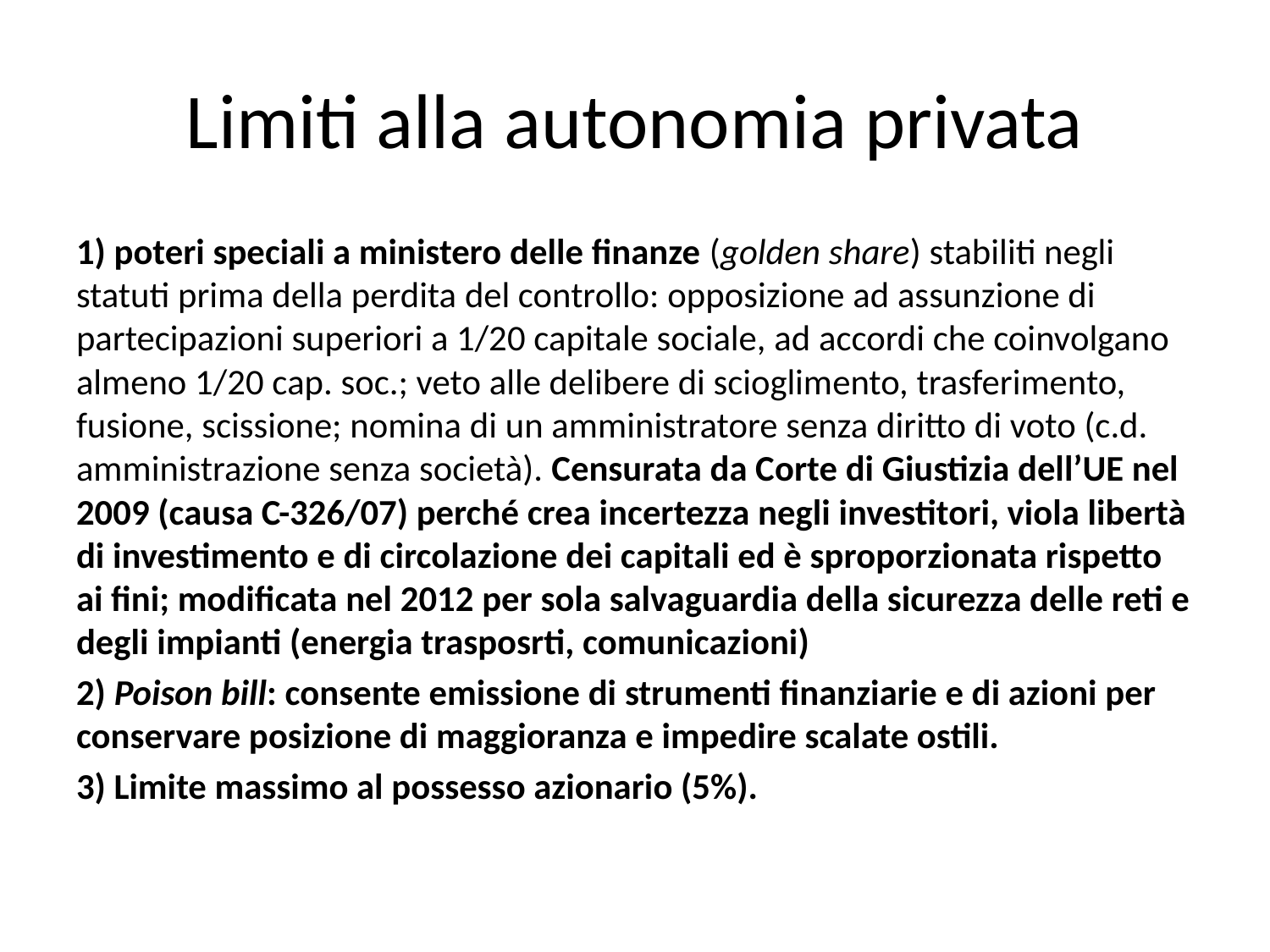

# Limiti alla autonomia privata
1) poteri speciali a ministero delle finanze (golden share) stabiliti negli statuti prima della perdita del controllo: opposizione ad assunzione di partecipazioni superiori a 1/20 capitale sociale, ad accordi che coinvolgano almeno 1/20 cap. soc.; veto alle delibere di scioglimento, trasferimento, fusione, scissione; nomina di un amministratore senza diritto di voto (c.d. amministrazione senza società). Censurata da Corte di Giustizia dell’UE nel 2009 (causa C-326/07) perché crea incertezza negli investitori, viola libertà di investimento e di circolazione dei capitali ed è sproporzionata rispetto ai fini; modificata nel 2012 per sola salvaguardia della sicurezza delle reti e degli impianti (energia trasposrti, comunicazioni)
2) Poison bill: consente emissione di strumenti finanziarie e di azioni per conservare posizione di maggioranza e impedire scalate ostili.
3) Limite massimo al possesso azionario (5%).